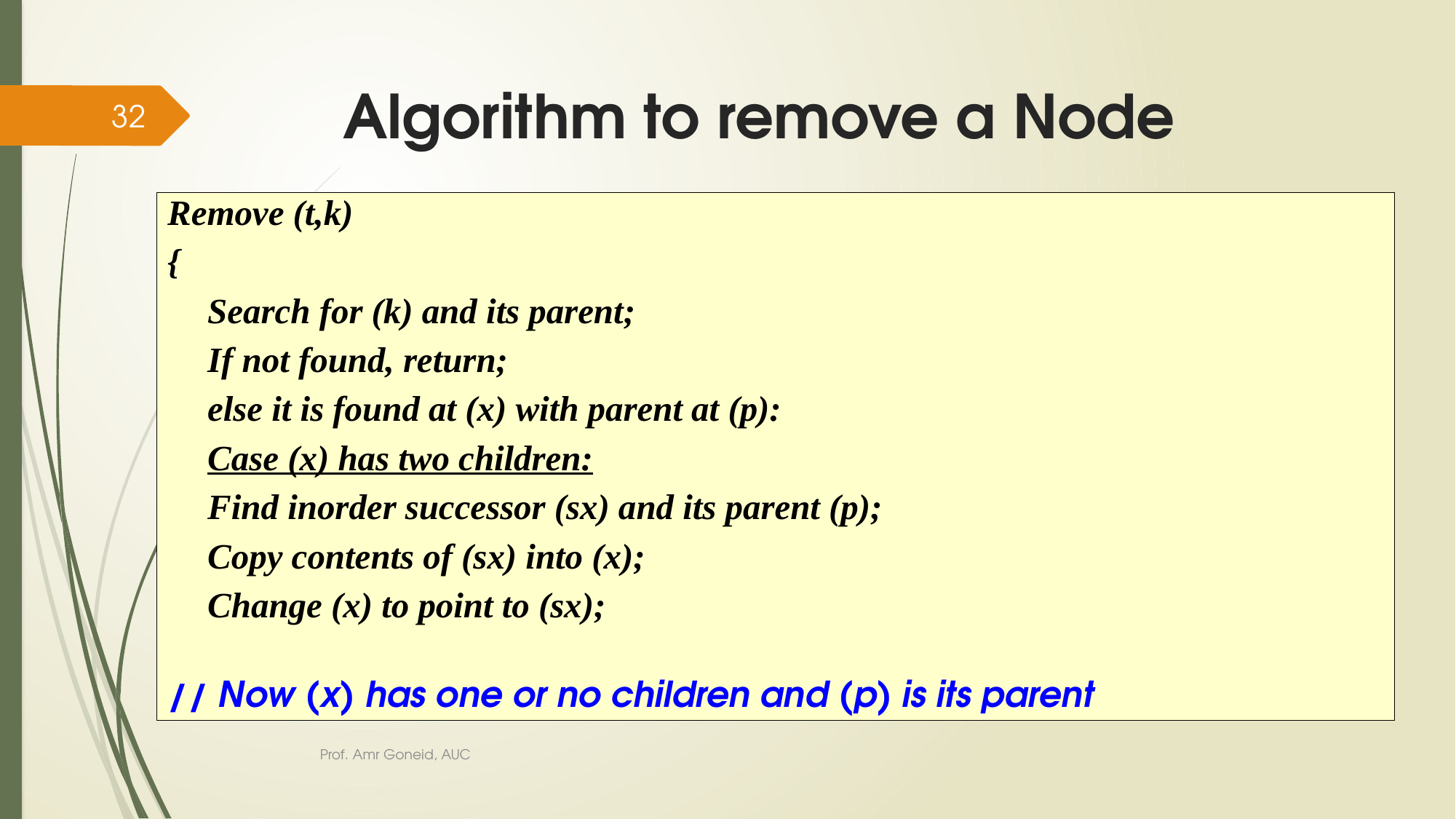

# Algorithm to remove a Node
32
Remove (t,k)
{
	Search for (k) and its parent;
	If not found, return;
	else it is found at (x) with parent at (p):
	Case (x) has two children:
		Find inorder successor (sx) and its parent (p);
		Copy contents of (sx) into (x);
		Change (x) to point to (sx);

// Now (x) has one or no children and (p) is its parent
Prof. Amr Goneid, AUC